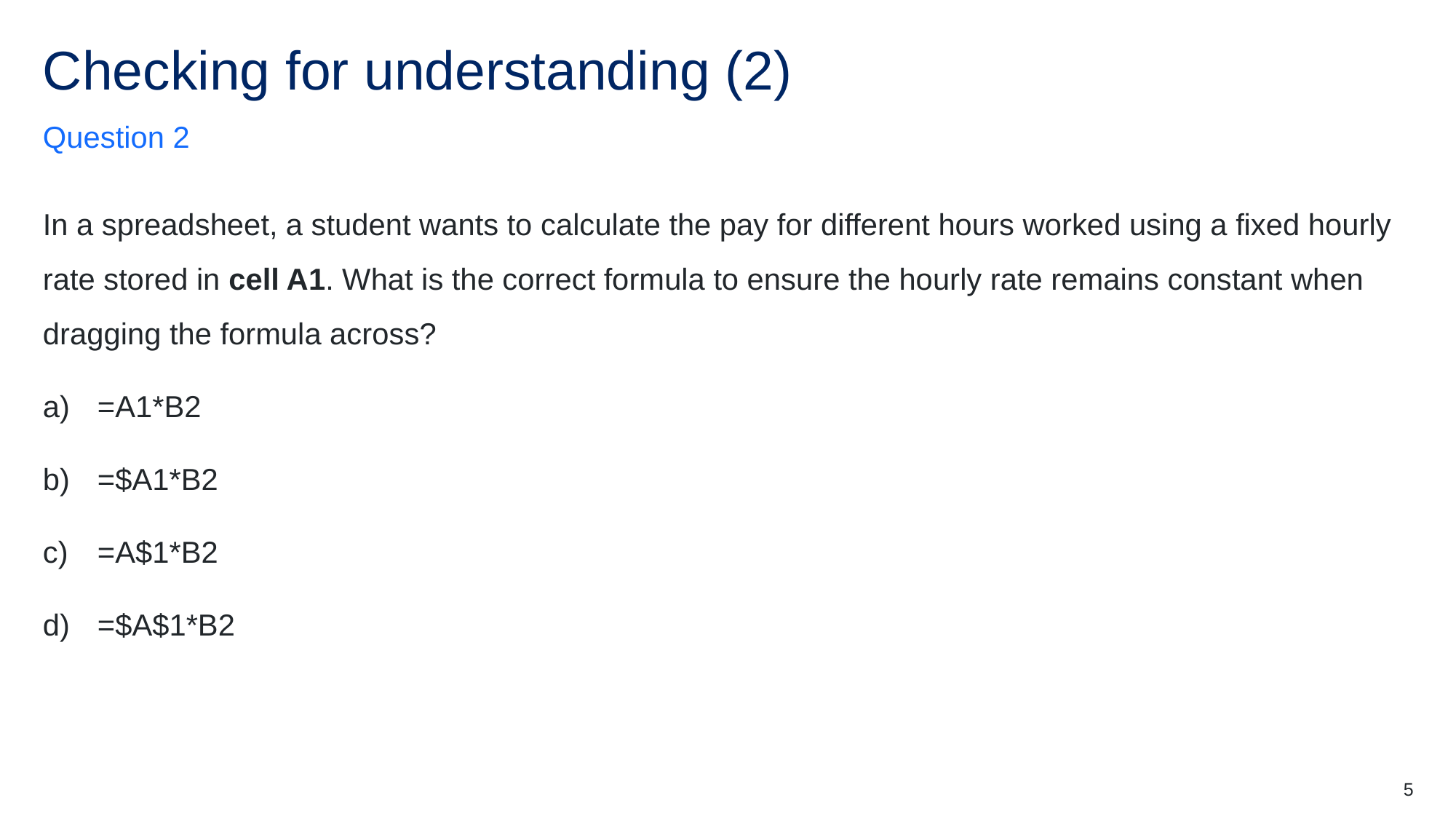

# Checking for understanding (2)
Question 2
In a spreadsheet, a student wants to calculate the pay for different hours worked using a fixed hourly rate stored in cell A1. What is the correct formula to ensure the hourly rate remains constant when dragging the formula across?
=A1*B2
=$A1*B2
=A$1*B2
=$A$1*B2
5